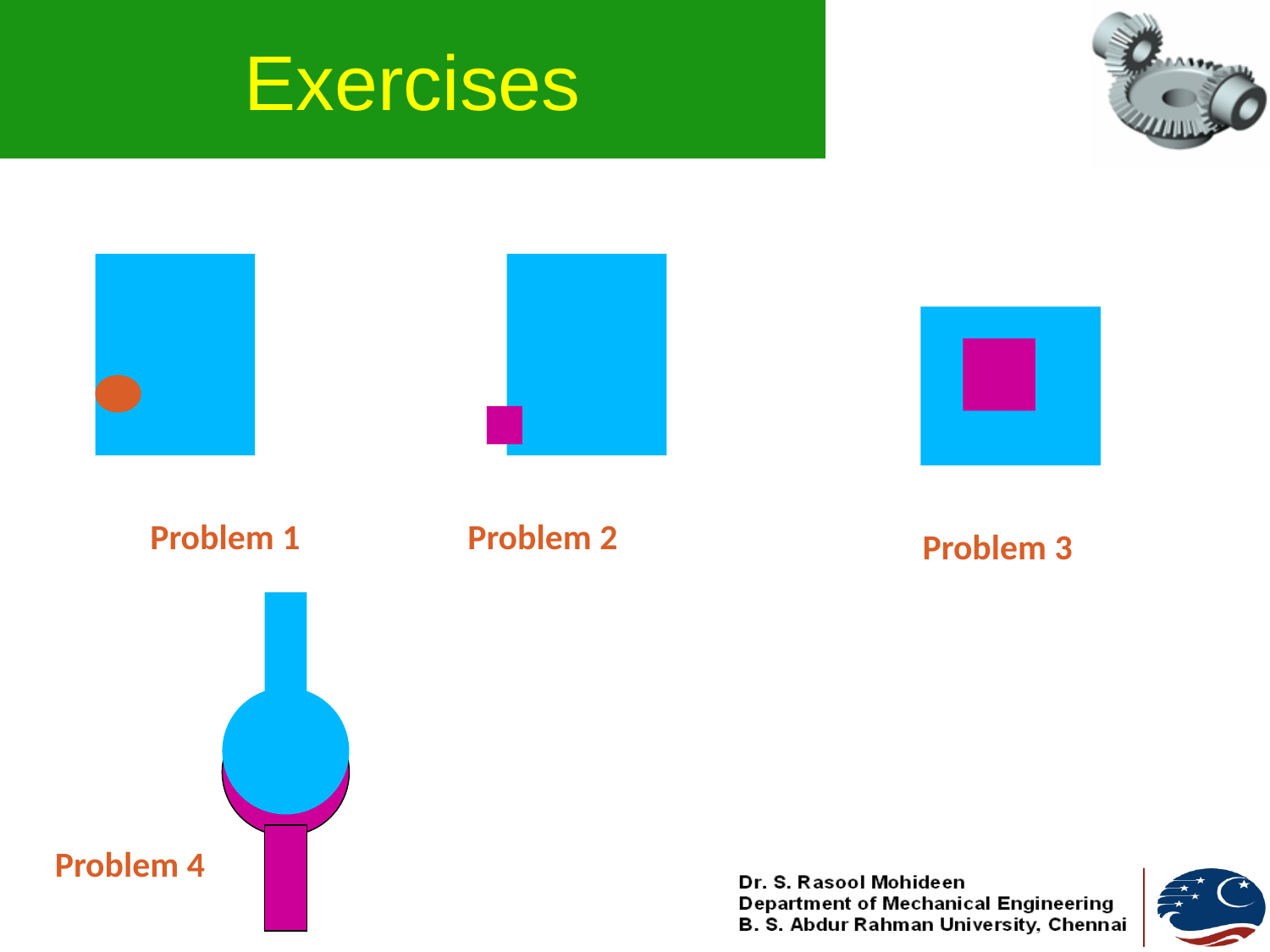

# Exercises

Problem 1
Problem 2
Problem 3

Problem 4